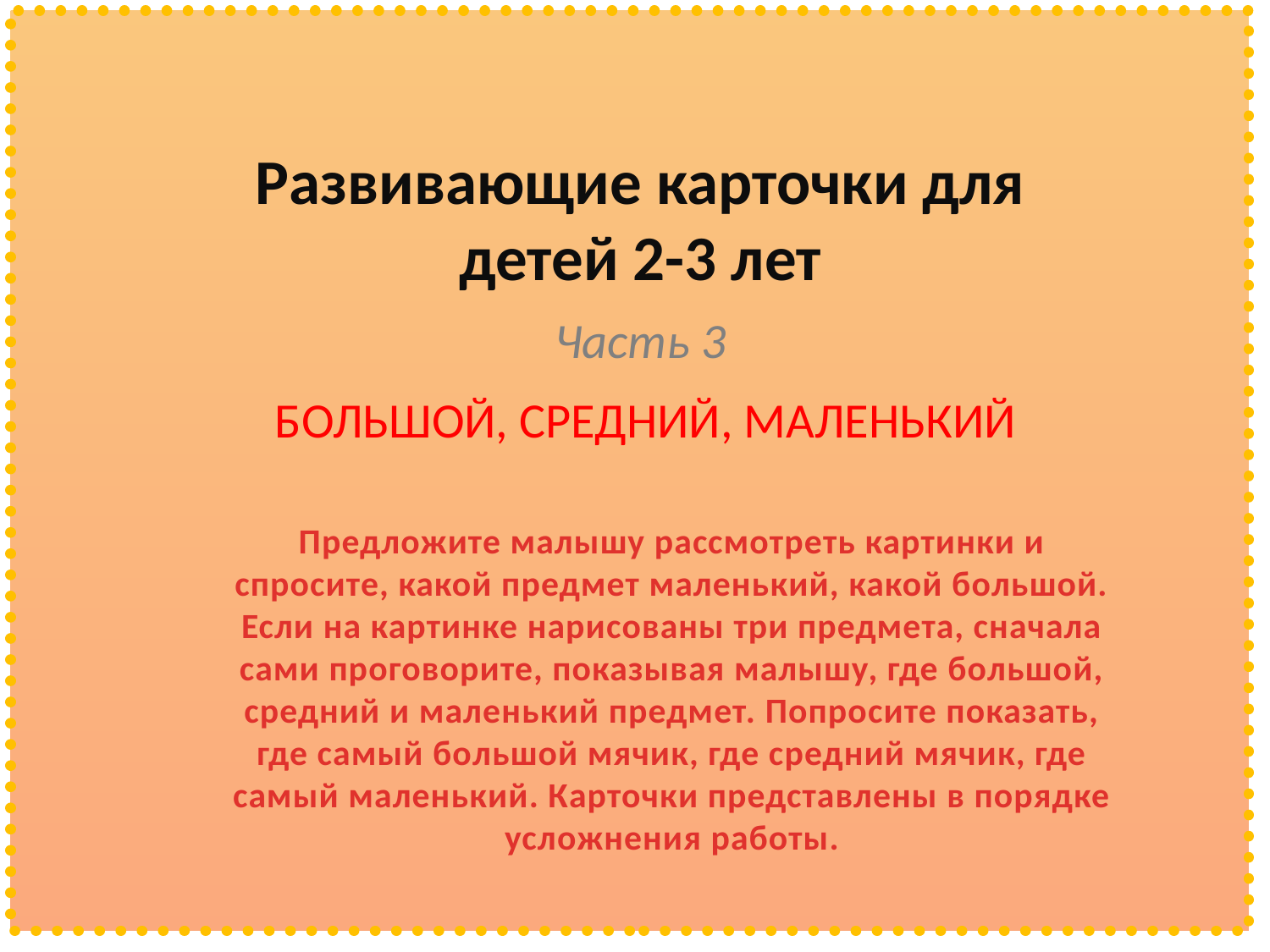

Развивающие карточки для детей 2-3 лет
Часть 3
БОЛЬШОЙ, СРЕДНИЙ, МАЛЕНЬКИЙ

Предложите малышу рассмотреть картинки и спросите, какой предмет маленький, какой большой. Если на картинке нарисованы три предмета, сначала сами проговорите, показывая малышу, где большой, средний и маленький предмет. Попросите показать, где самый большой мячик, где средний мячик, где самый маленький. Карточки представлены в порядке усложнения работы.